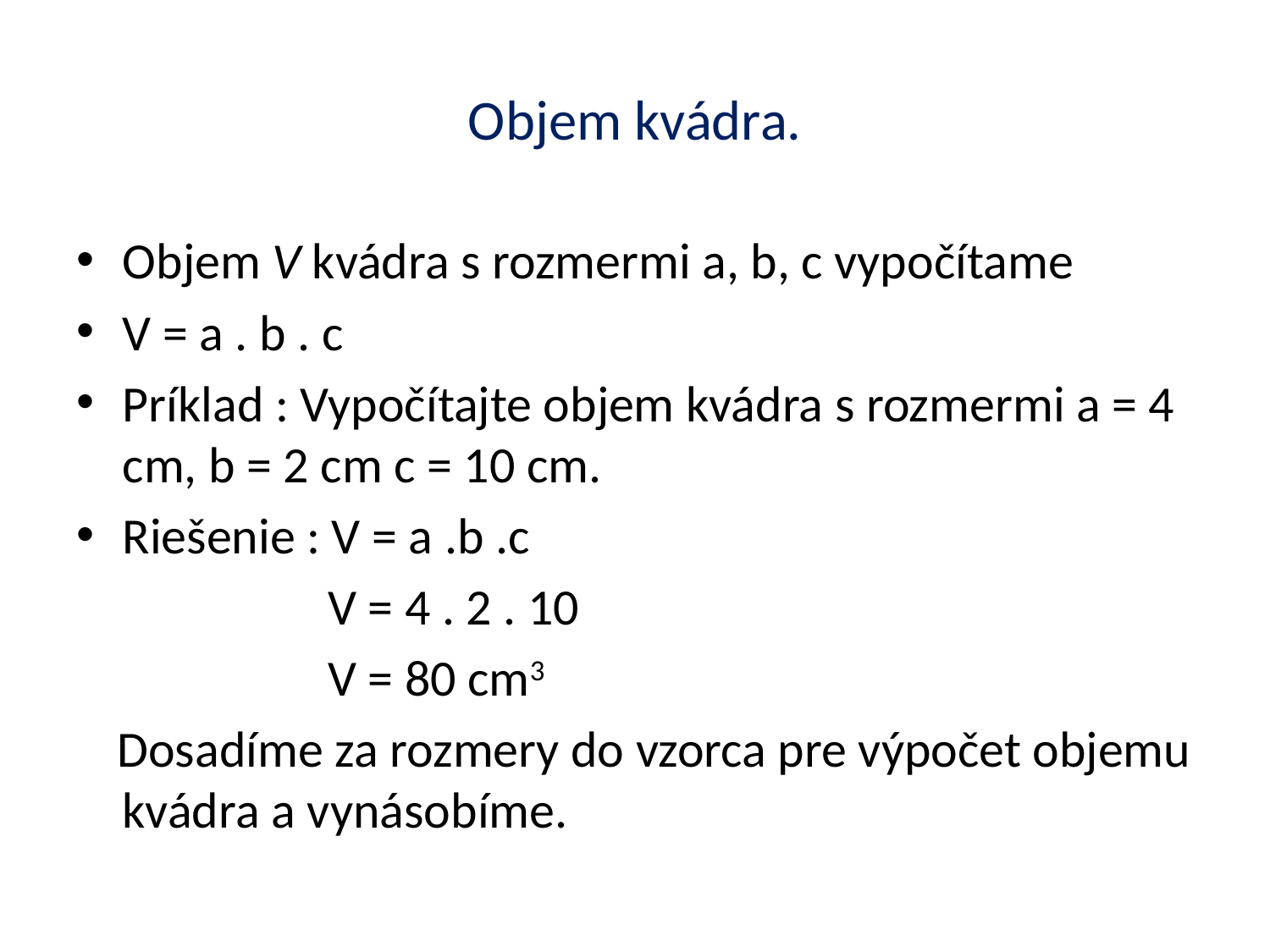

# Objem kvádra.
Objem V kvádra s rozmermi a, b, c vypočítame
V = a . b . c
Príklad : Vypočítajte objem kvádra s rozmermi a = 4 cm, b = 2 cm c = 10 cm.
Riešenie : V = a .b .c
                      V = 4 . 2 . 10
                      V = 80 cm3
    Dosadíme za rozmery do vzorca pre výpočet objemu kvádra a vynásobíme.